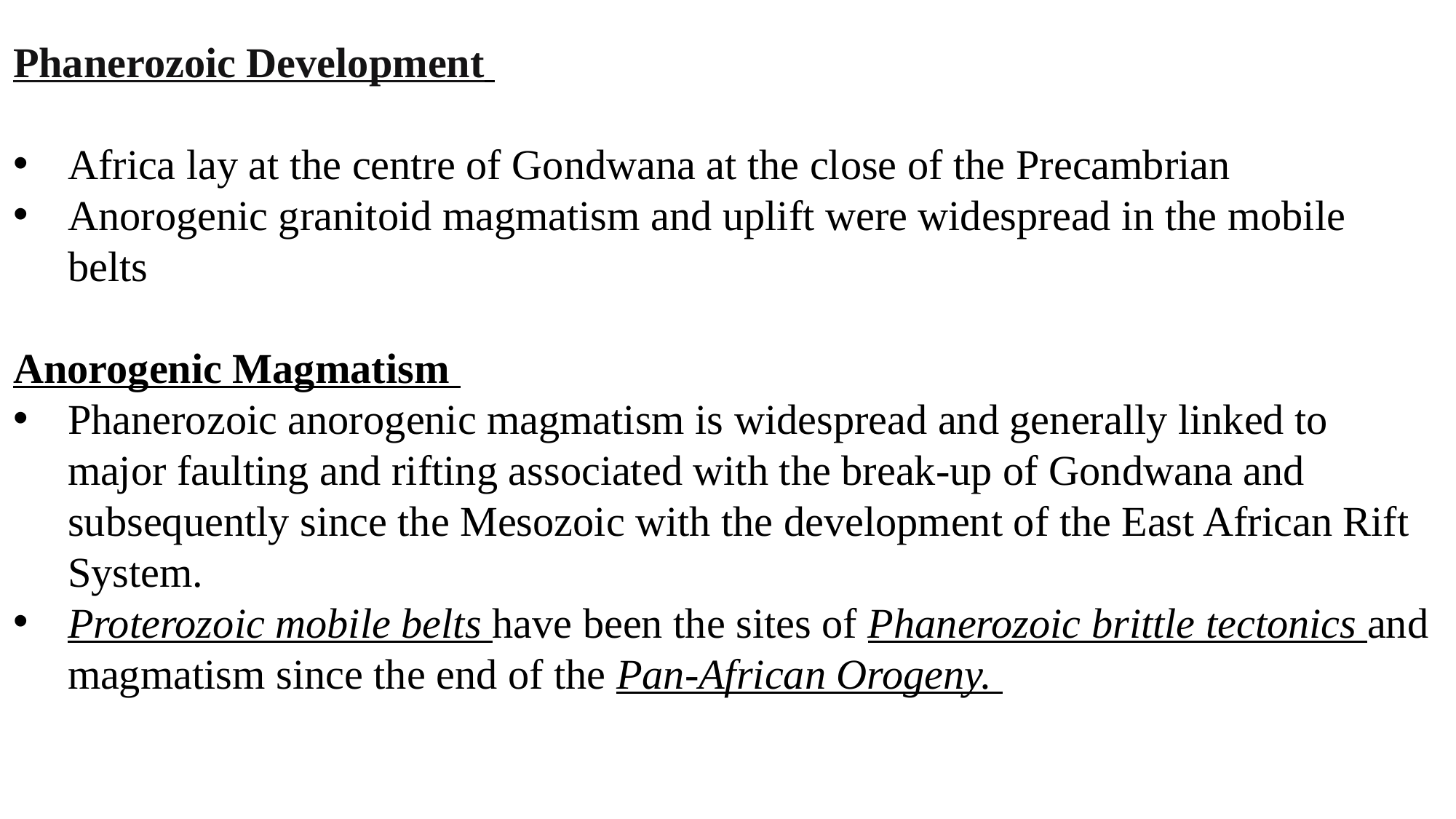

Phanerozoic Development

Africa lay at the centre of Gondwana at the close of the Precambrian
Anorogenic granitoid magmatism and uplift were widespread in the mobile belts
Anorogenic Magmatism
Phanerozoic anorogenic magmatism is widespread and generally linked to major faulting and rifting associated with the break-up of Gondwana and
subsequently since the Mesozoic with the development of the East African Rift System.
Proterozoic mobile belts have been the sites of Phanerozoic brittle tectonics and magmatism since the end of the Pan-African Orogeny.